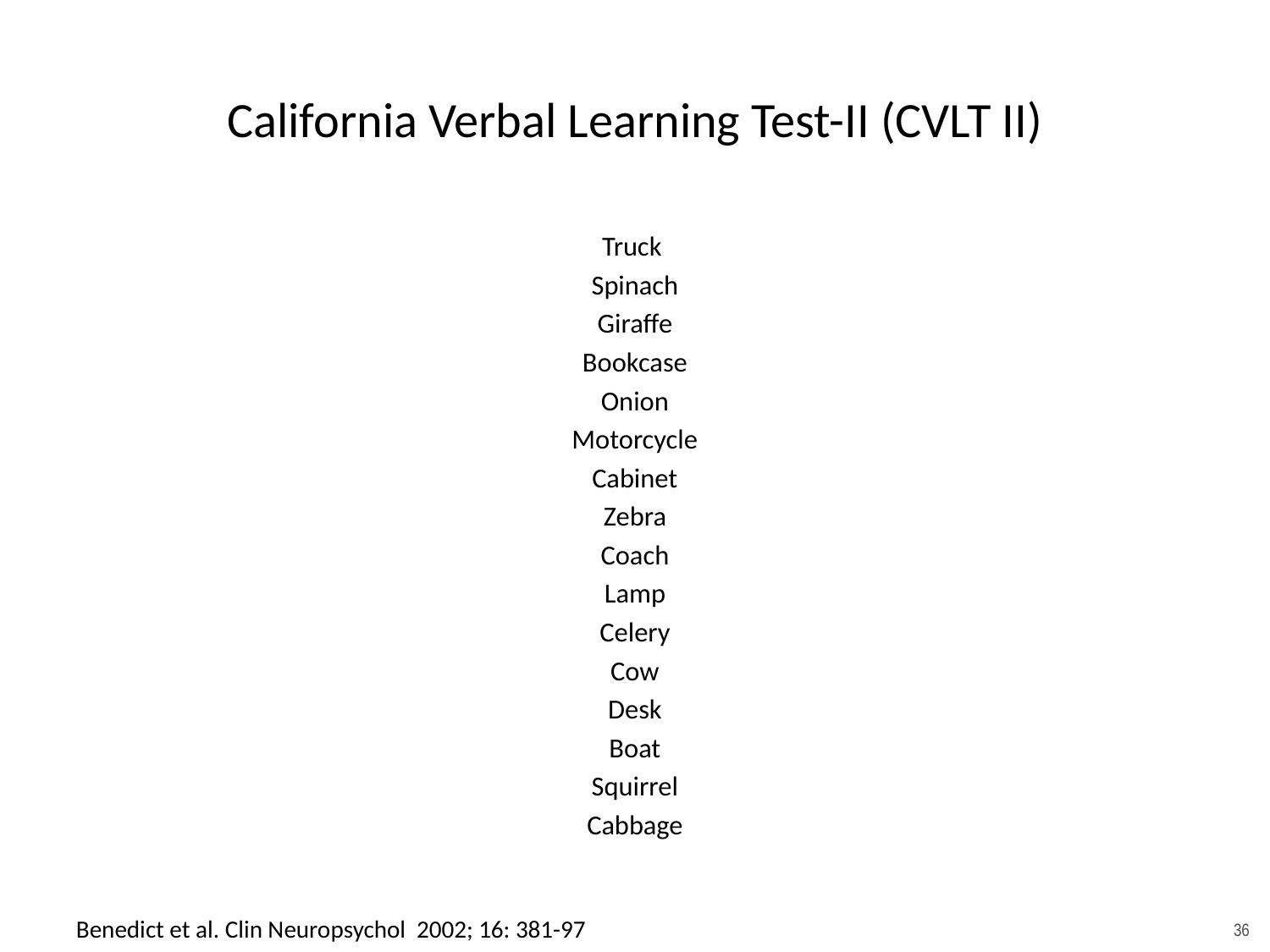

# California Verbal Learning Test-II (CVLT II)
Truck
Spinach
Giraffe
Bookcase
Onion
Motorcycle
Cabinet
Zebra
Coach
Lamp
Celery
Cow
Desk
Boat
Squirrel
Cabbage
Benedict et al. Clin Neuropsychol  2002; 16: 381-97
36